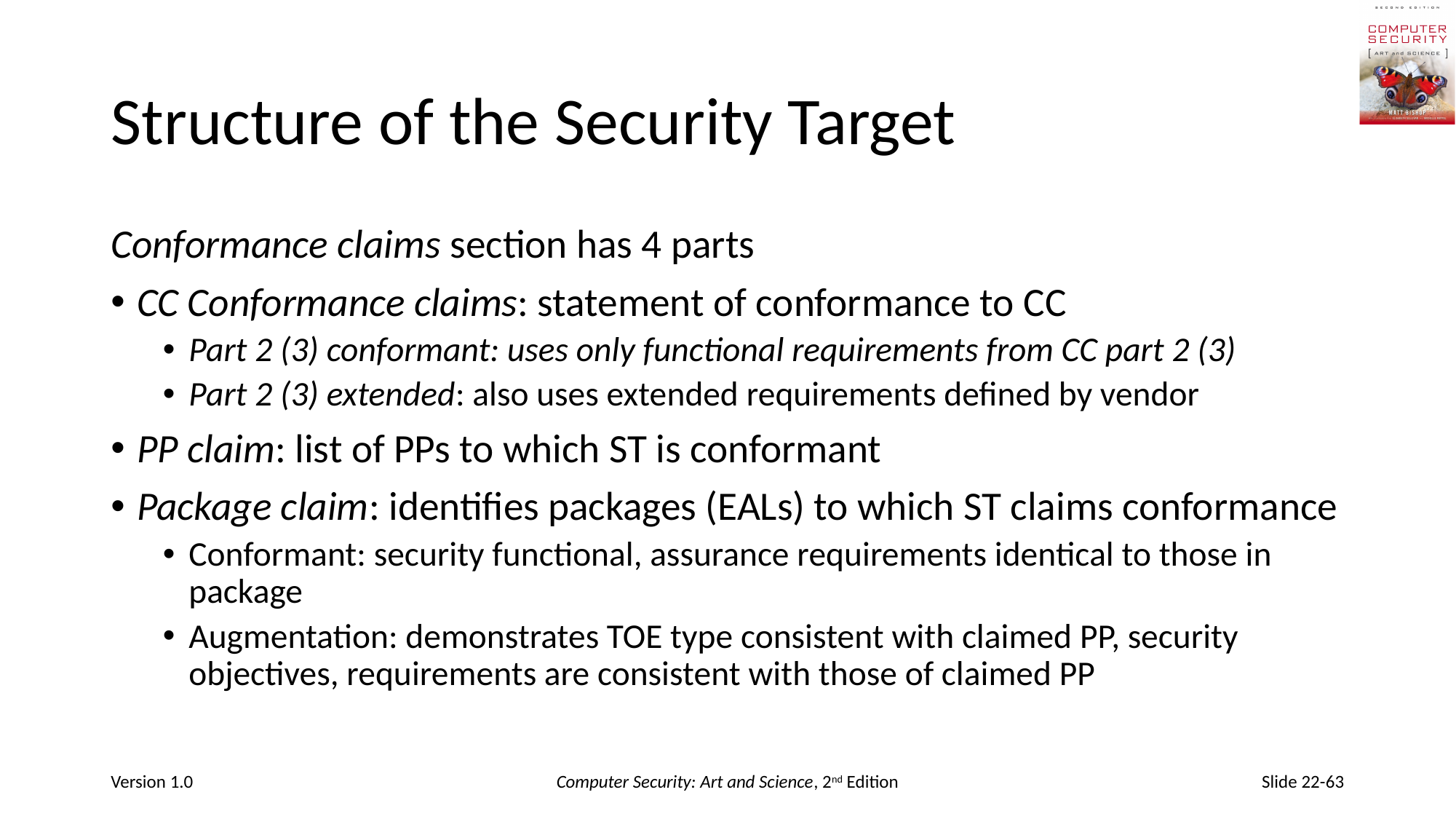

# Structure of the Security Target
Conformance claims section has 4 parts
CC Conformance claims: statement of conformance to CC
Part 2 (3) conformant: uses only functional requirements from CC part 2 (3)
Part 2 (3) extended: also uses extended requirements defined by vendor
PP claim: list of PPs to which ST is conformant
Package claim: identifies packages (EALs) to which ST claims conformance
Conformant: security functional, assurance requirements identical to those in package
Augmentation: demonstrates TOE type consistent with claimed PP, security objectives, requirements are consistent with those of claimed PP

Version 1.0
Computer Security: Art and Science, 2nd Edition
Slide 22-63